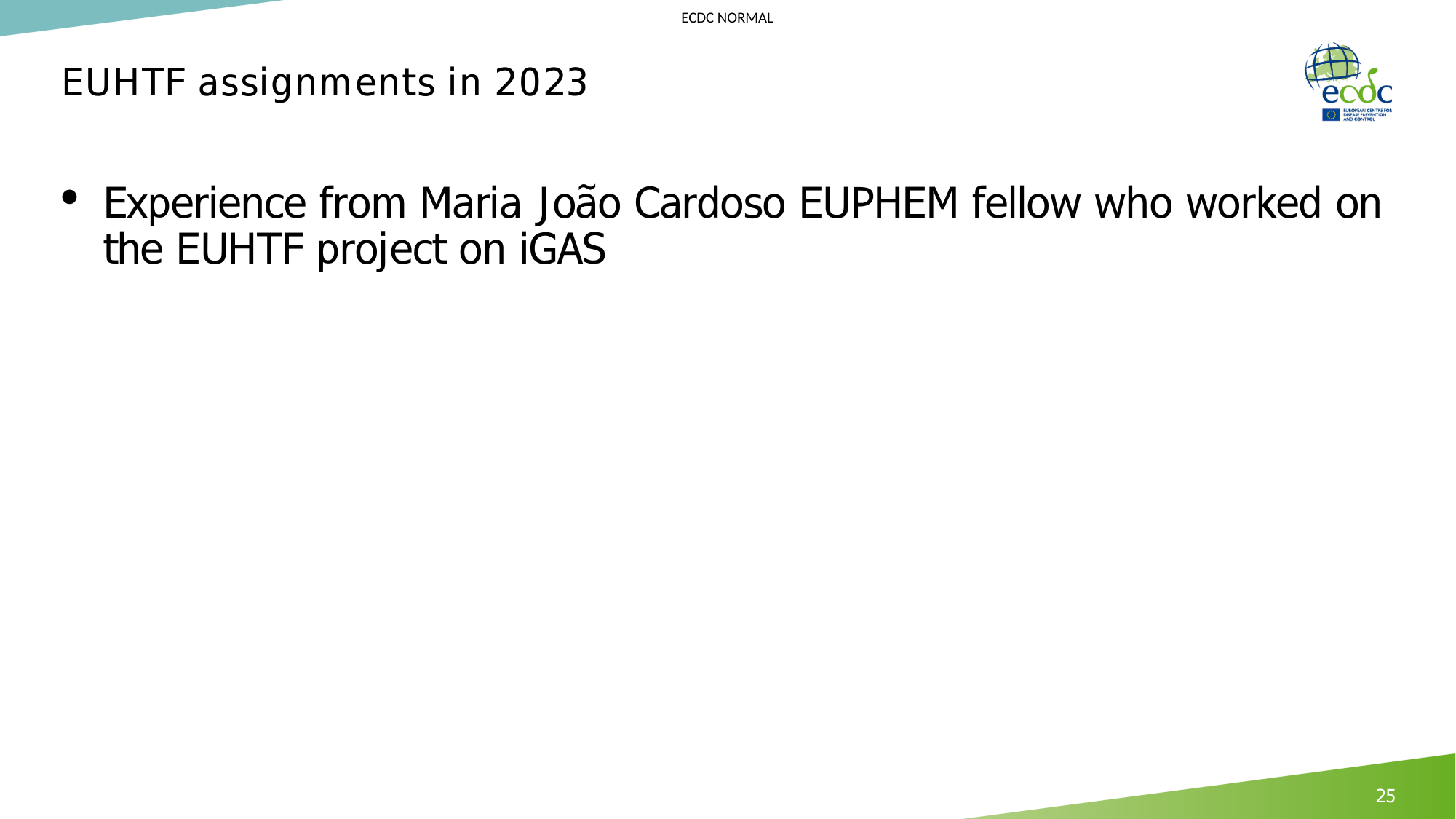

# EUHTF assignments in 2023
Experience from Maria João Cardoso EUPHEM fellow who worked on the EUHTF project on iGAS

25